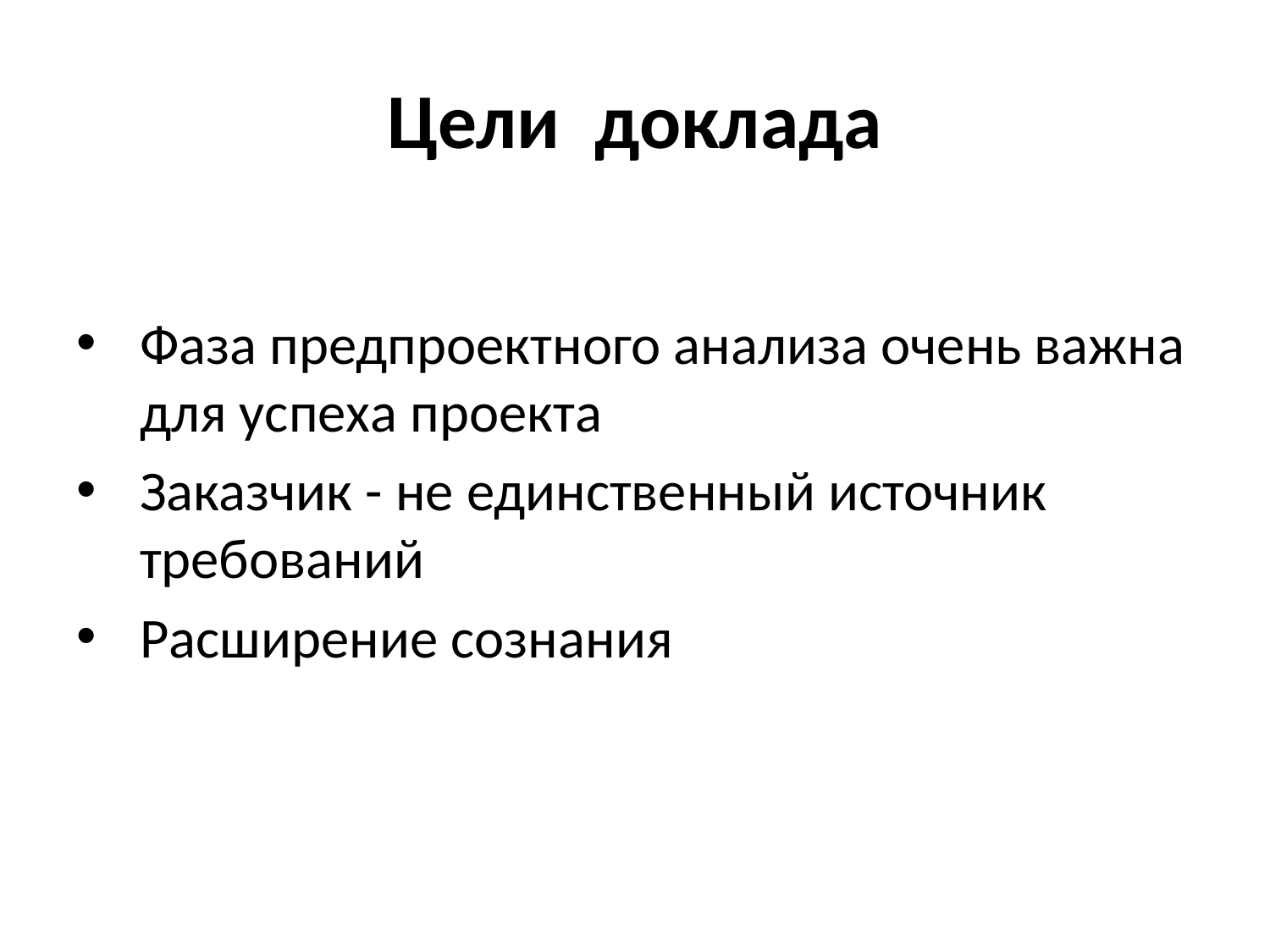

# Цели  доклада

Фаза предпроектного анализа очень важна для успеха проекта
Заказчик - не единственный источник требований
Расширение сознания